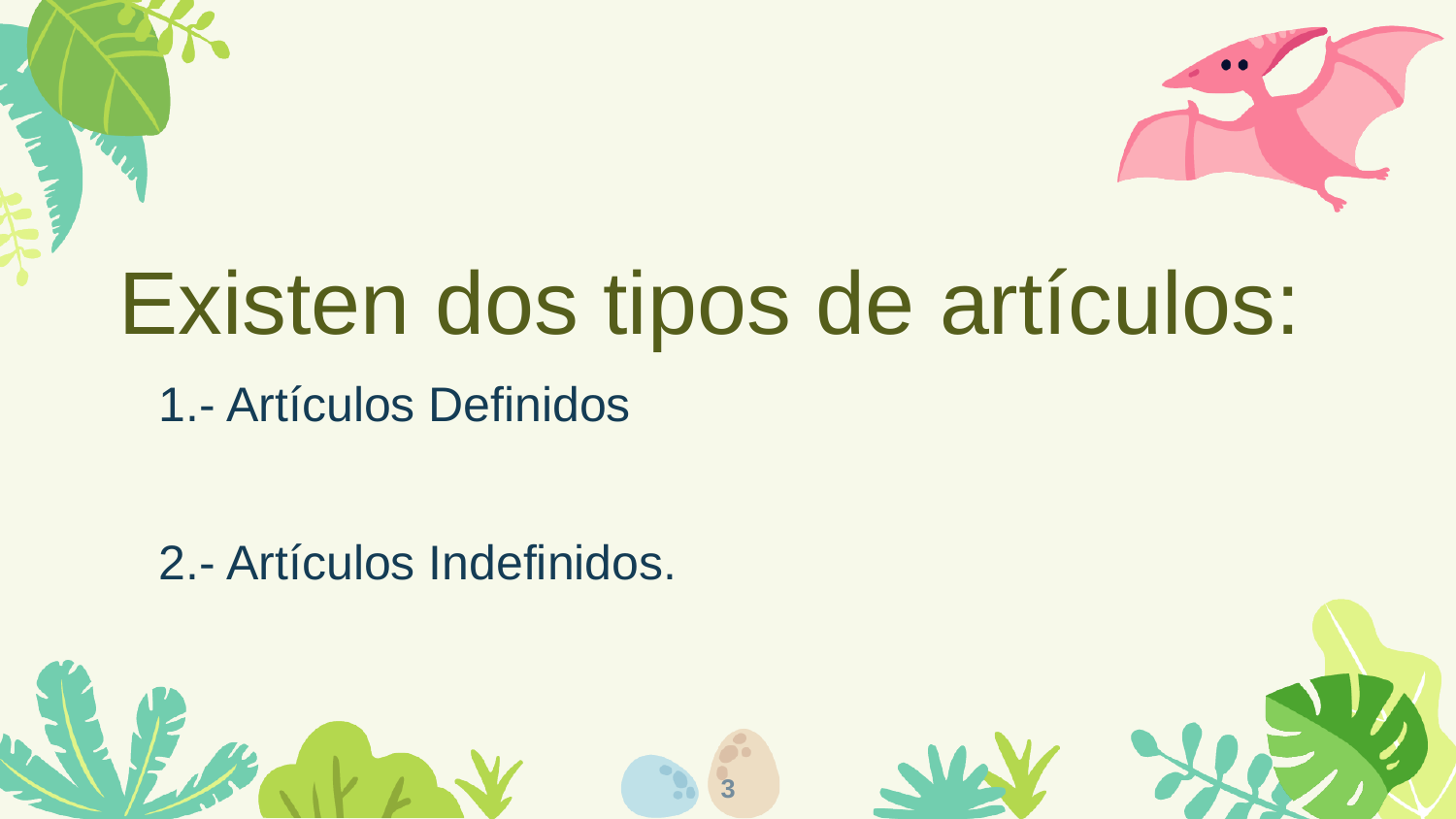

Existen dos tipos de artículos:
   1.- Artículos Definidos

   2.- Artículos Indefinidos.
3